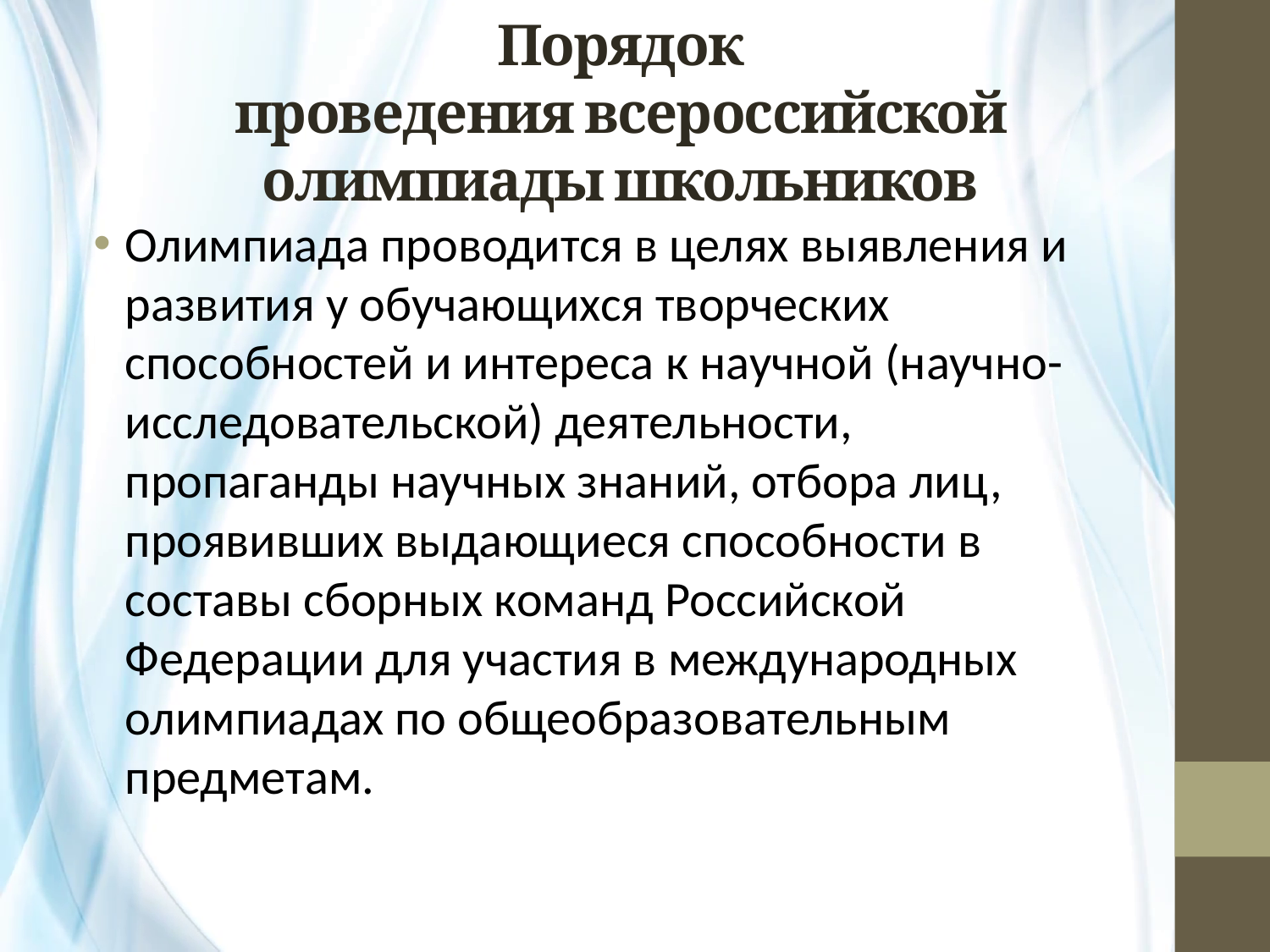

# Порядок проведения всероссийской олимпиады школьников
Олимпиада проводится в целях выявления и развития у обучающихся творческих способностей и интереса к научной (научно-исследовательской) деятельности, пропаганды научных знаний, отбора лиц, проявивших выдающиеся способности в составы сборных команд Российской Федерации для участия в международных олимпиадах по общеобразовательным предметам.